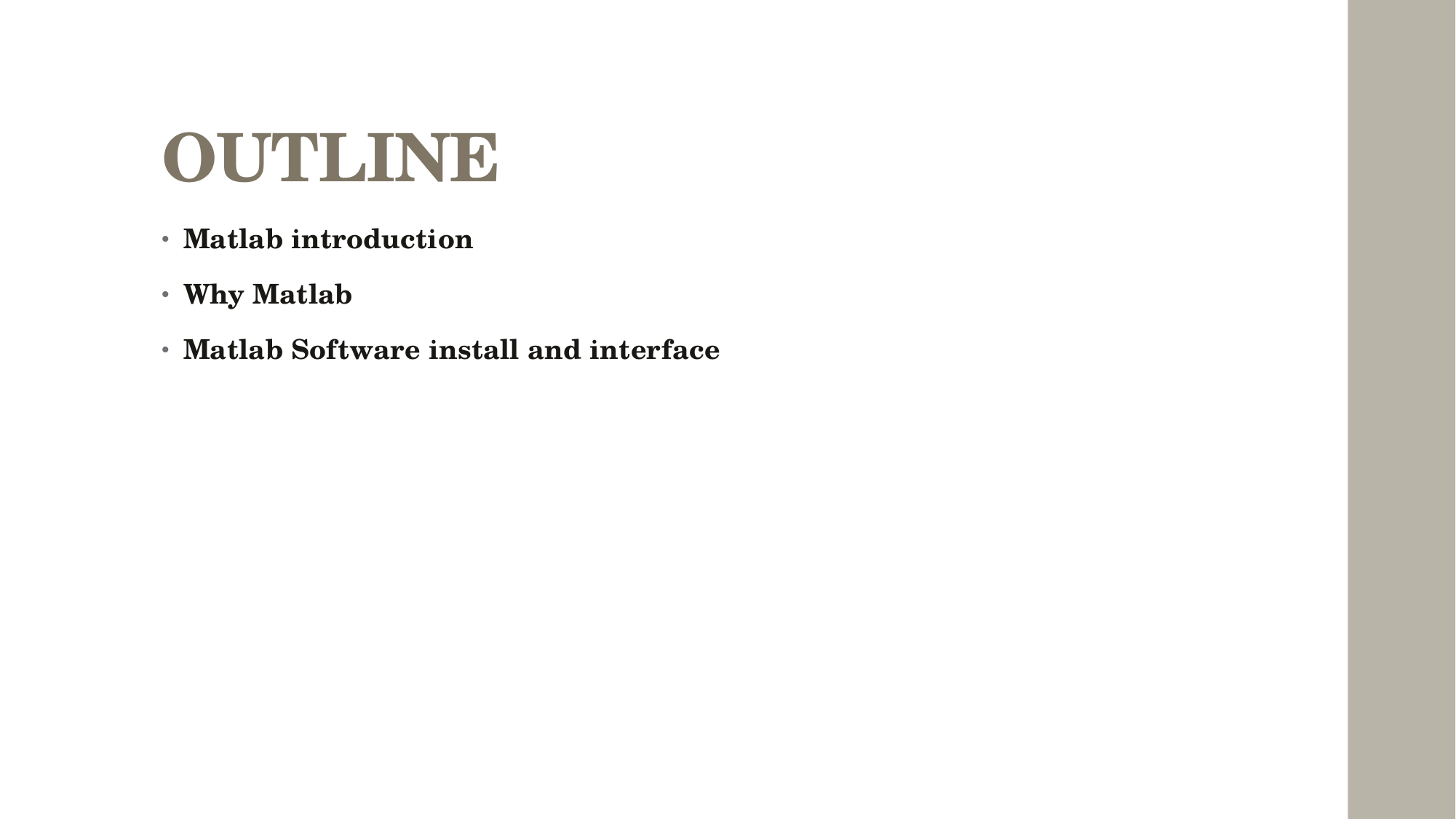

# OUTLINE
Matlab introduction
Why Matlab
Matlab Software install and interface